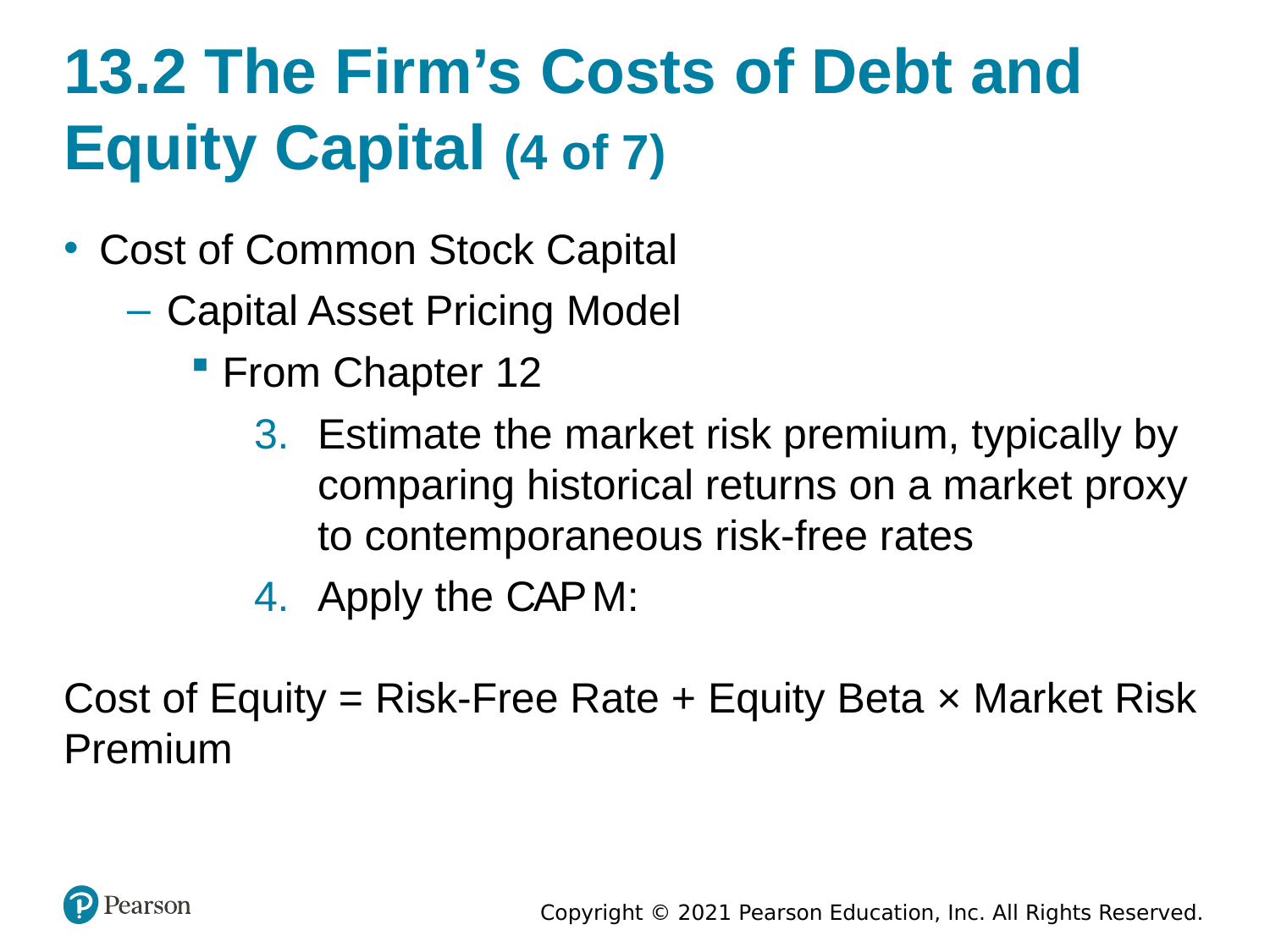

# 13.2 The Firm’s Costs of Debt and Equity Capital (4 of 7)
Cost of Common Stock Capital
Capital Asset Pricing Model
From Chapter 12
Estimate the market risk premium, typically by comparing historical returns on a market proxy to contemporaneous risk-free rates
Apply the C A P M:
Cost of Equity = Risk-Free Rate + Equity Beta × Market Risk Premium